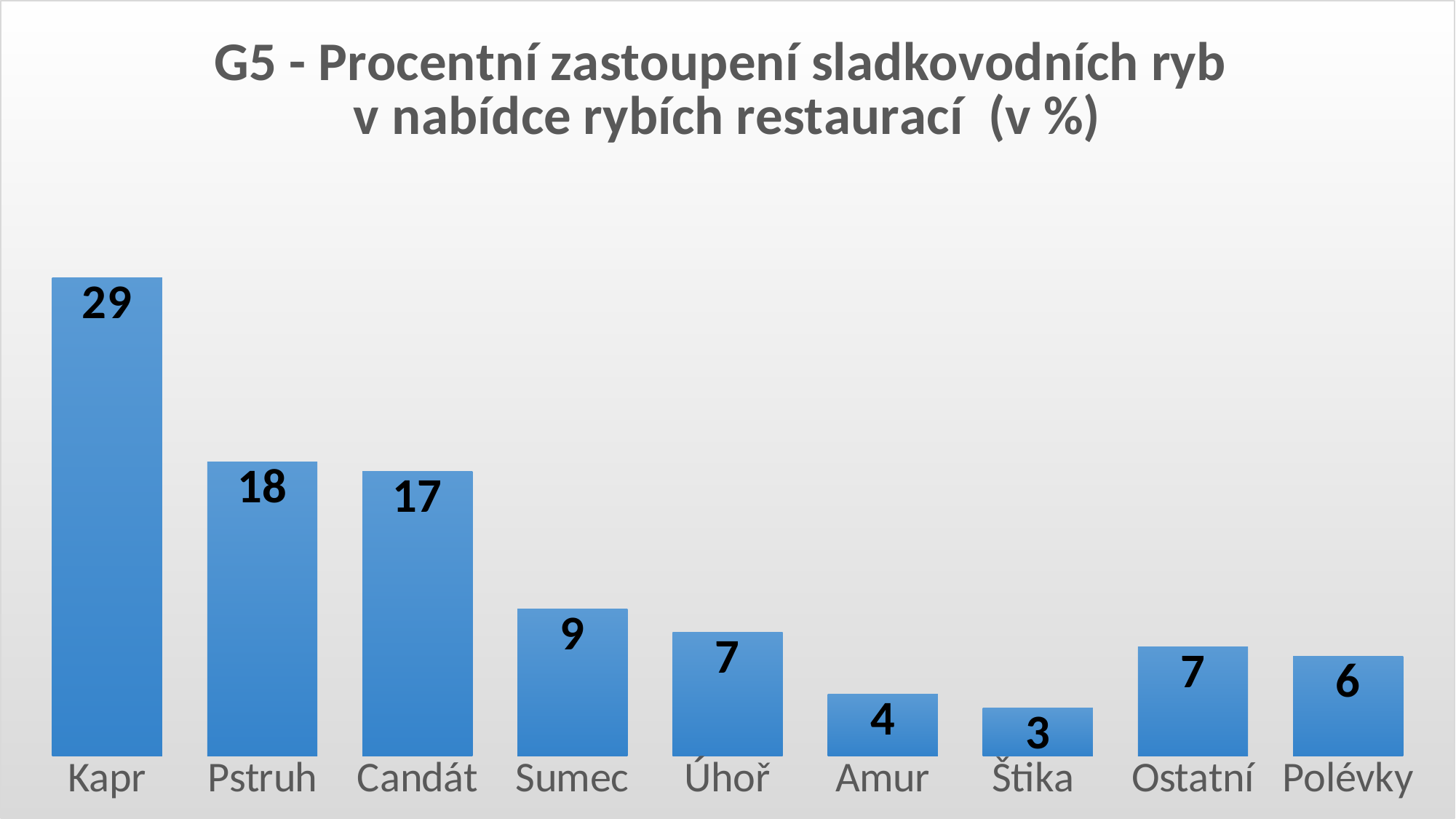

### Chart: G5 - Procentní zastoupení sladkovodních ryb v nabídce rybích restaurací  (v %)

| Category |  |
|---|---|
| Kapr | 29.106628242074926 |
| Pstruh | 17.86743515850144 |
| Candát | 17.29106628242075 |
| Sumec | 8.93371757925072 |
| Úhoř | 7.492795389048991 |
| Amur | 3.7463976945244957 |
| Štika  | 2.881844380403458 |
| Ostatní | 6.628242074927954 |
| Polévky | 6.051873198847262 |
9